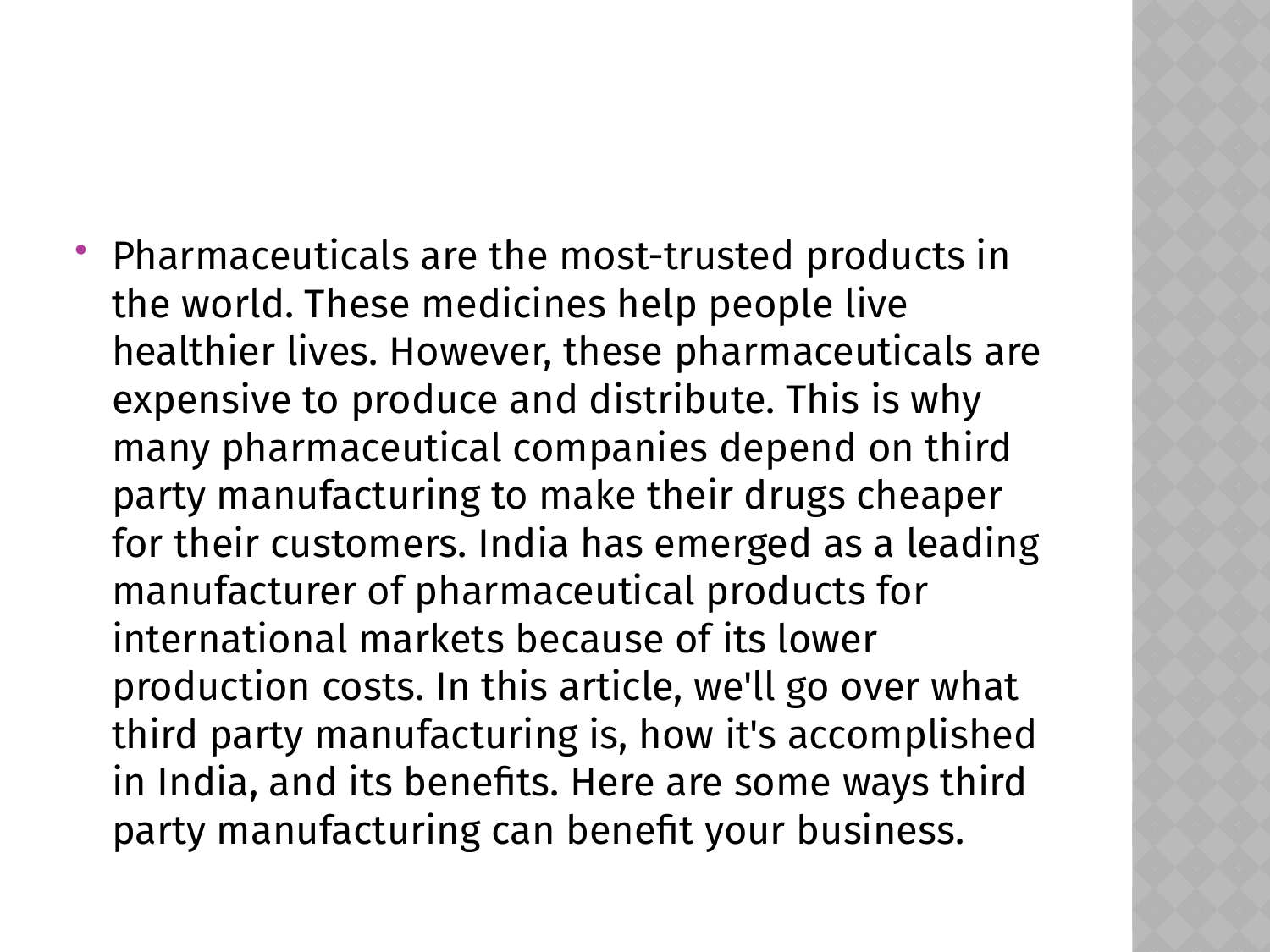

#
Pharmaceuticals are the most-trusted products in the world. These medicines help people live healthier lives. However, these pharmaceuticals are expensive to produce and distribute. This is why many pharmaceutical companies depend on third party manufacturing to make their drugs cheaper for their customers. India has emerged as a leading manufacturer of pharmaceutical products for international markets because of its lower production costs. In this article, we'll go over what third party manufacturing is, how it's accomplished in India, and its benefits. Here are some ways third party manufacturing can benefit your business.